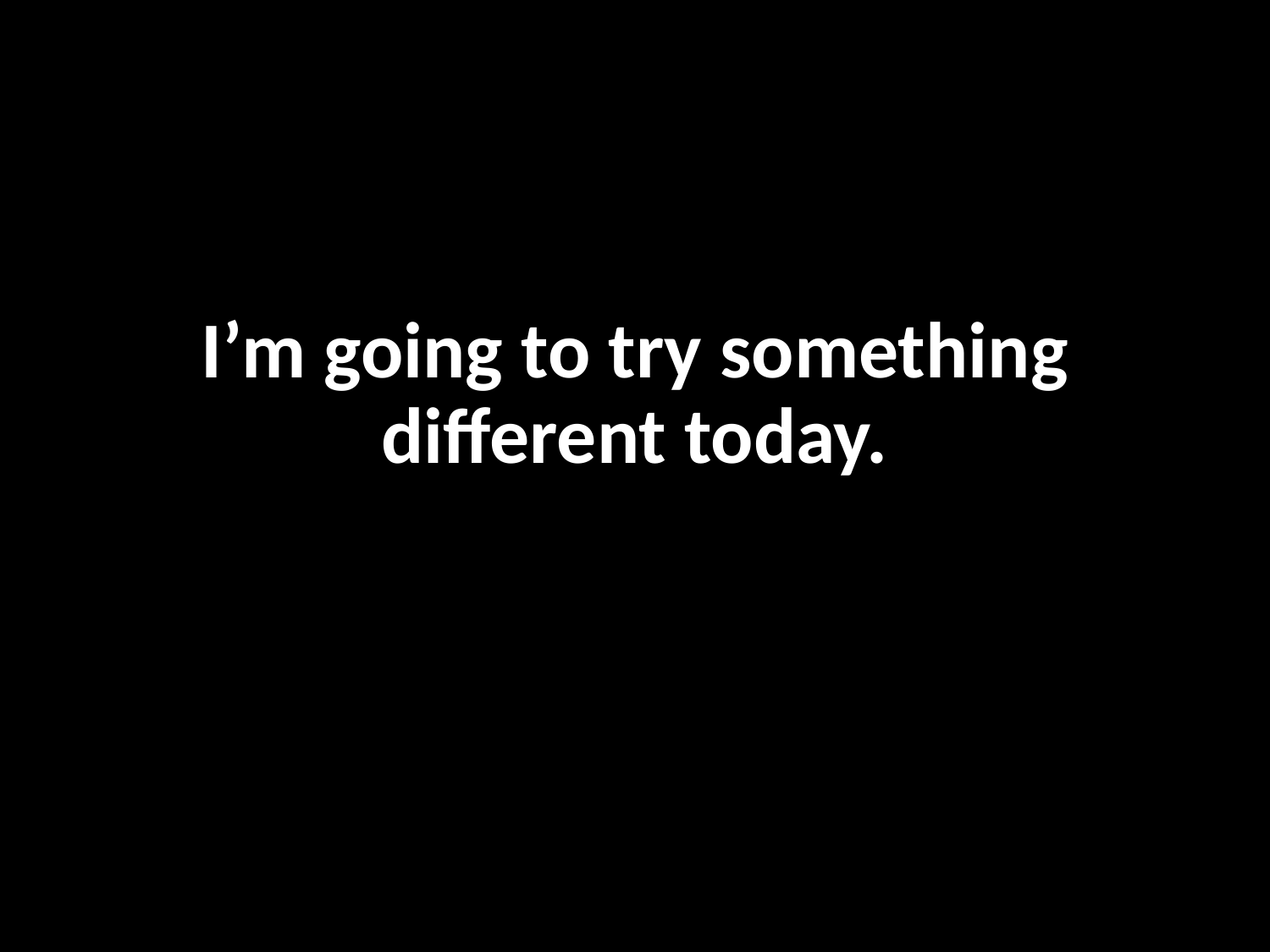

# I’m going to try something different today.